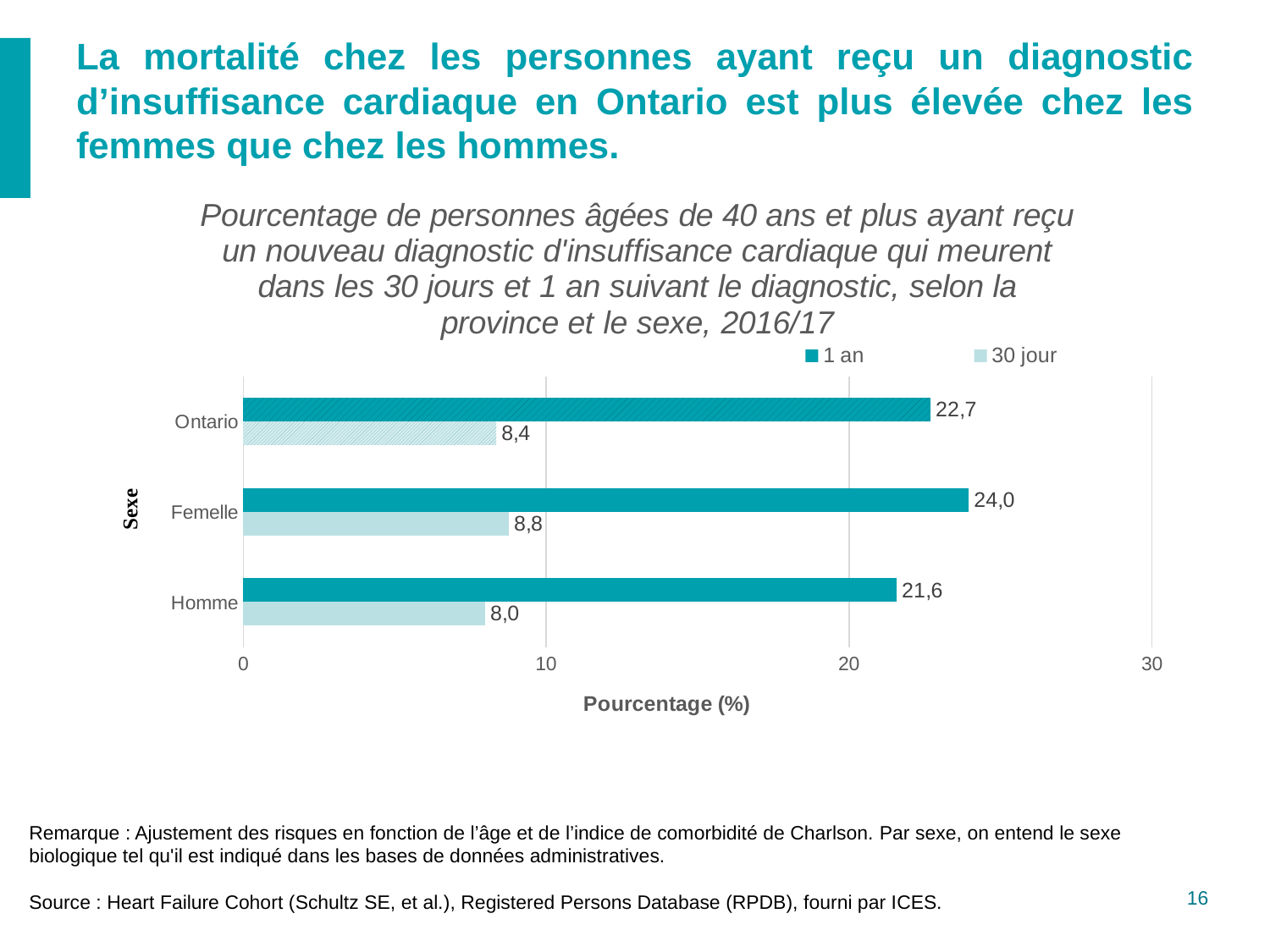

# La mortalité chez les personnes ayant reçu un diagnostic d’insuffisance cardiaque en Ontario est plus élevée chez les femmes que chez les hommes.

### Chart: Pourcentage de personnes âgées de 40 ans et plus ayant reçu un nouveau diagnostic d'insuffisance cardiaque qui meurent dans les 30 jours et 1 an suivant le diagnostic, selon la province et le sexe, 2016/17

| Category | 30 jour | 1 an  |
|---|---|---|
| Homme | 7.993757484761932 | 21.58353862129248 |
| Femelle | 8.773013391383886 | 23.96126540544052 |
| Ontario | 8.358030468465657 | 22.700566734258825 |
Remarque : Ajustement des risques en fonction de l’âge et de l’indice de comorbidité de Charlson. Par sexe, on entend le sexe biologique tel qu'il est indiqué dans les bases de données administratives.

Source : Heart Failure Cohort (Schultz SE, et al.), Registered Persons Database (RPDB), fourni par ICES.